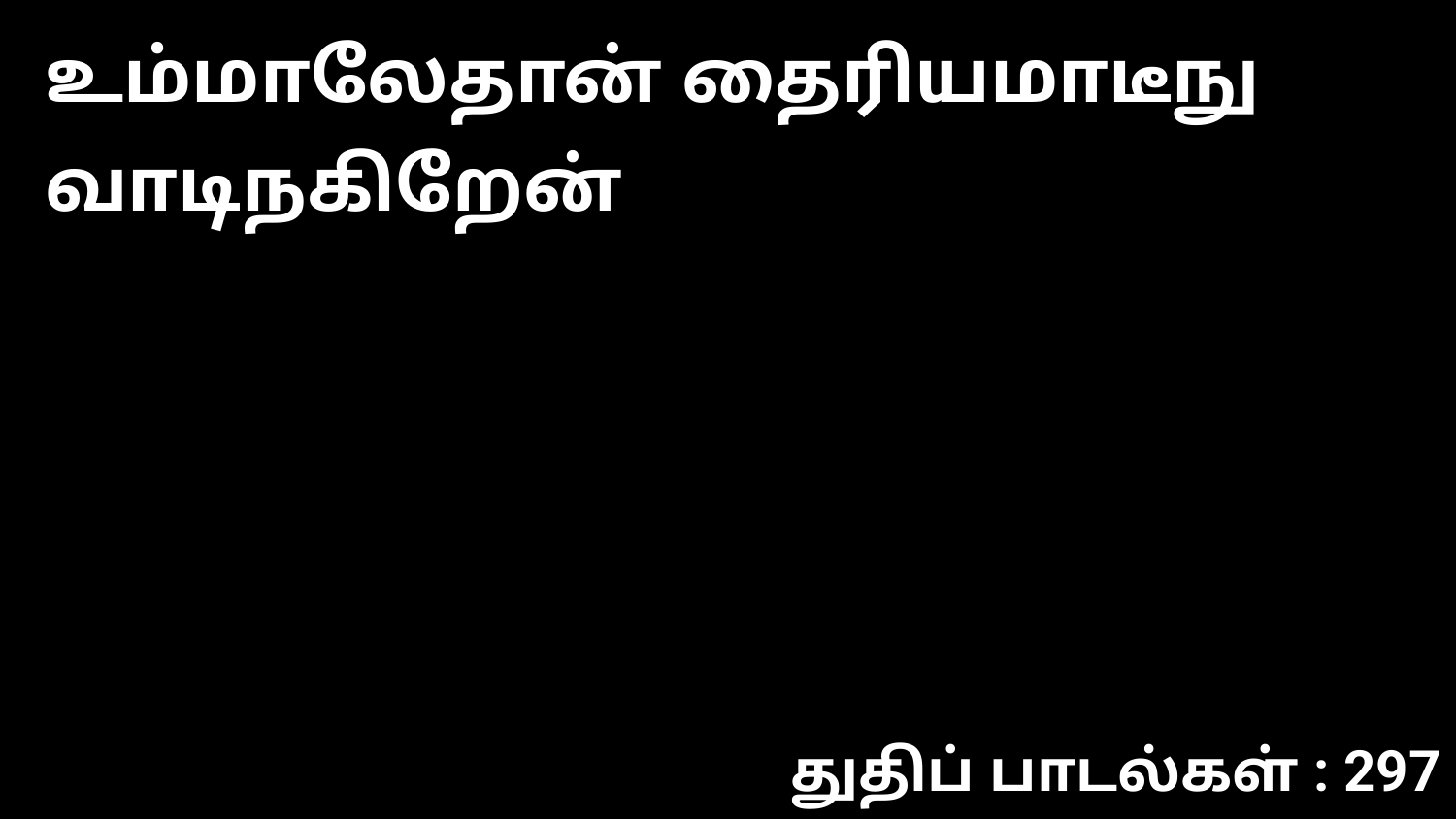

உம்மாலேதான் தைரியமாடீநு வாடிநகிறேன்
துதிப் பாடல்கள் : 297